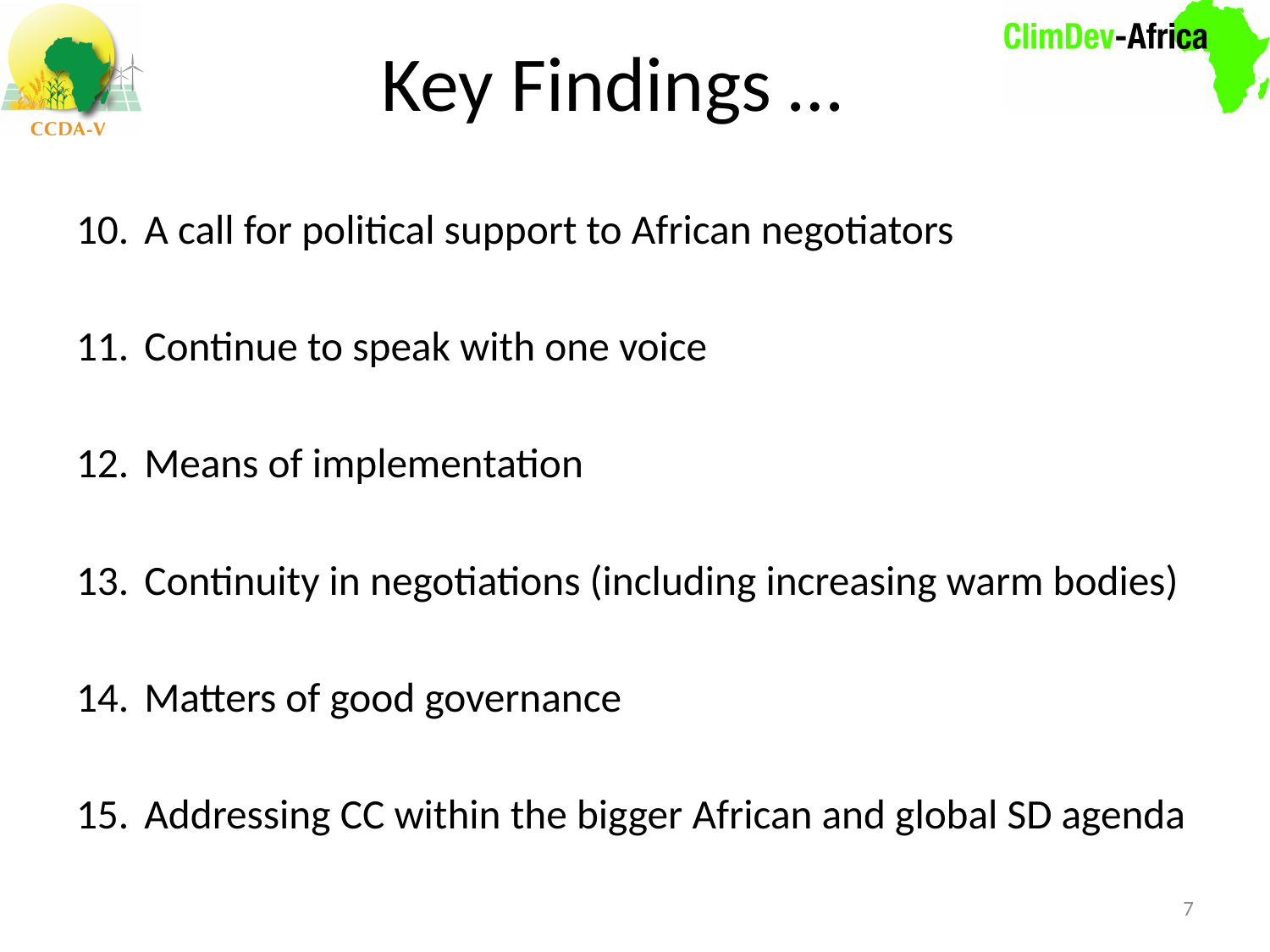

# Key Findings …
A call for political support to African negotiators

Continue to speak with one voice

Means of implementation

Continuity in negotiations (including increasing warm bodies)

Matters of good governance

Addressing CC within the bigger African and global SD agenda
7